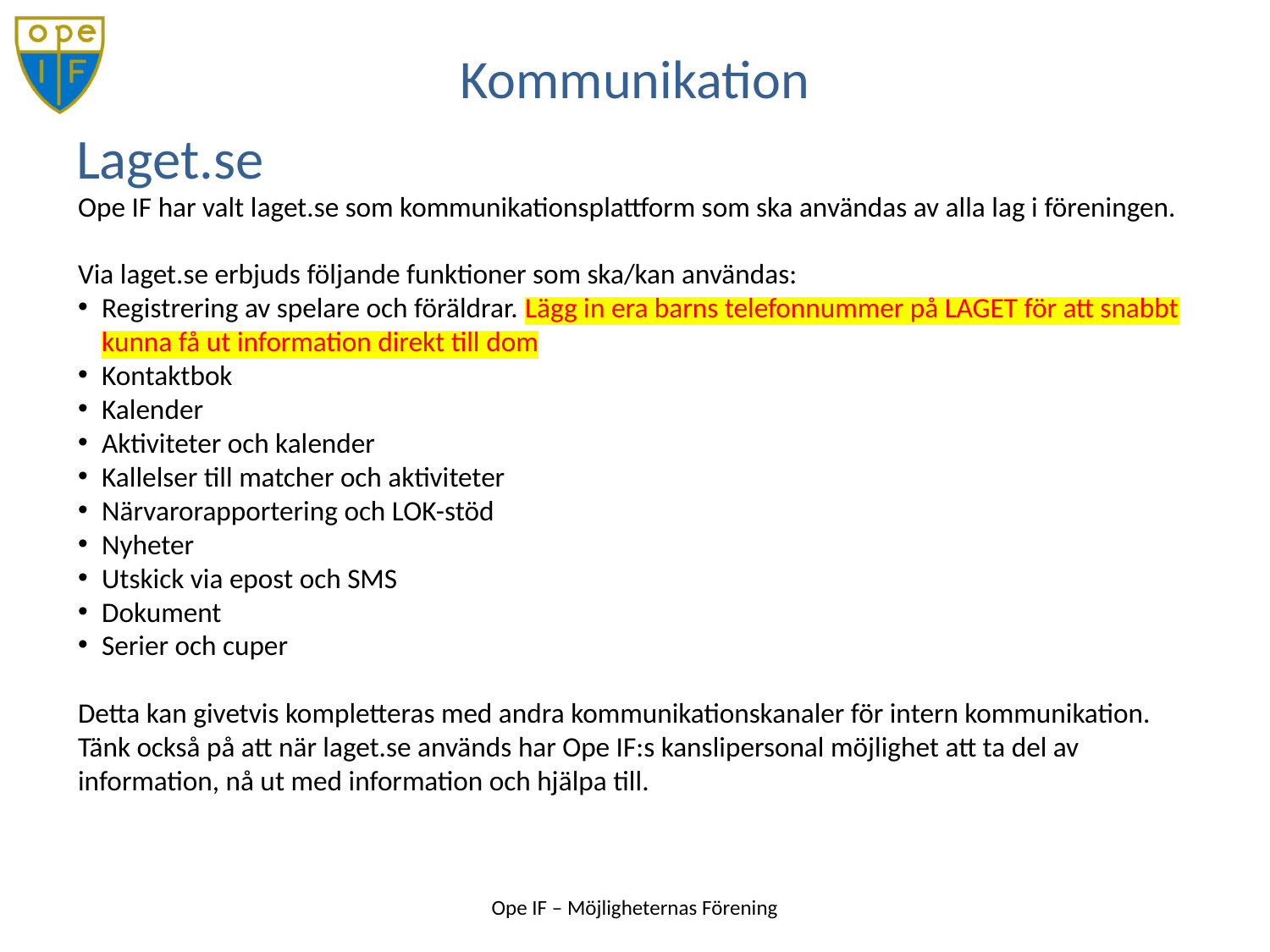

# Kommunikation
Laget.se
Ope IF har valt laget.se som kommunikationsplattform som ska användas av alla lag i föreningen.

Via laget.se erbjuds följande funktioner som ska/kan användas:
Registrering av spelare och föräldrar. Lägg in era barns telefonnummer på LAGET för att snabbt kunna få ut information direkt till dom
Kontaktbok
Kalender
Aktiviteter och kalender
Kallelser till matcher och aktiviteter
Närvarorapportering och LOK-stöd
Nyheter
Utskick via epost och SMS
Dokument
Serier och cuper

Detta kan givetvis kompletteras med andra kommunikationskanaler för intern kommunikation.
Tänk också på att när laget.se används har Ope IF:s kanslipersonal möjlighet att ta del av information, nå ut med information och hjälpa till.